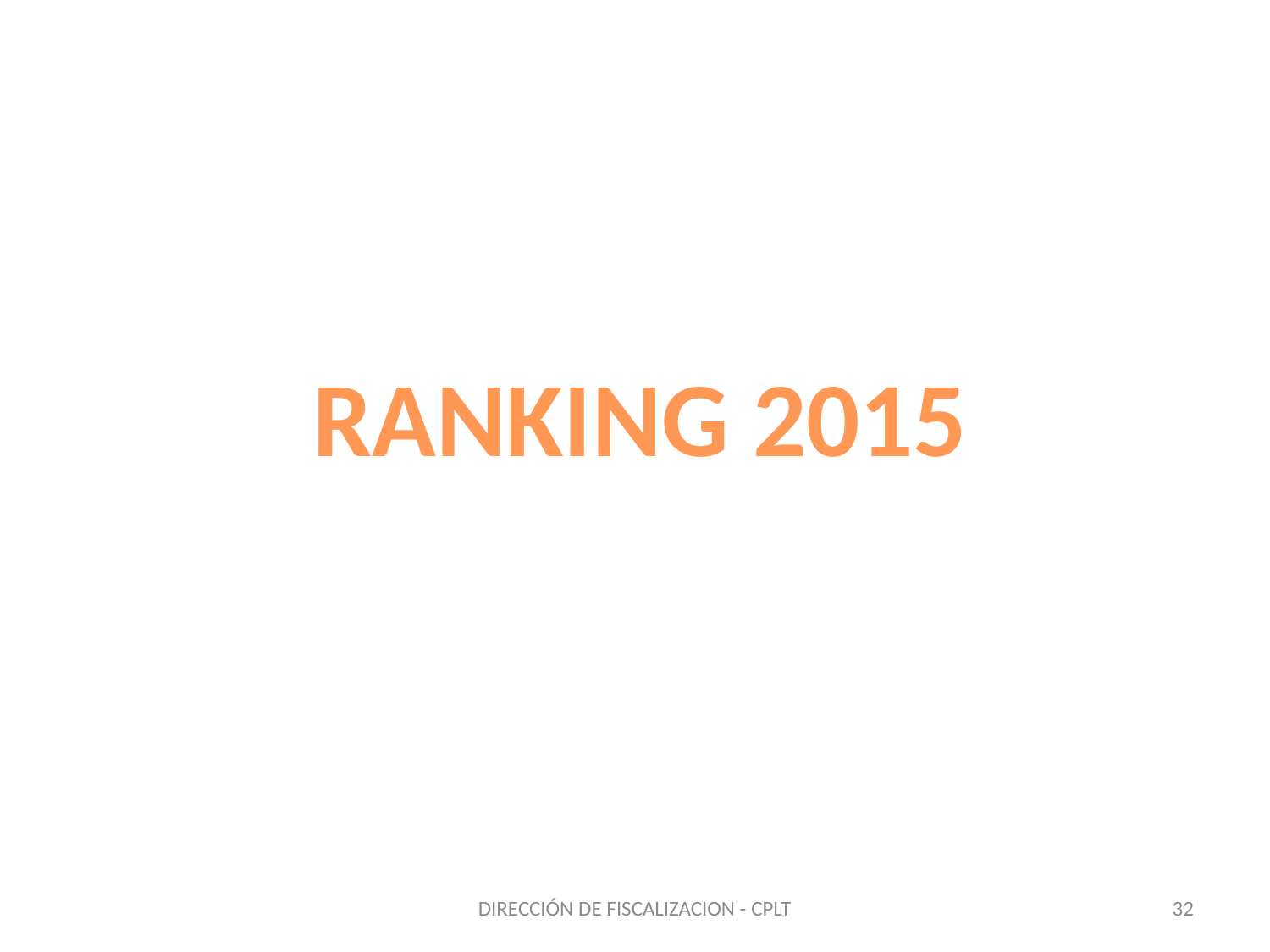

RANKING 2015
DIRECCIÓN DE FISCALIZACION - CPLT
32